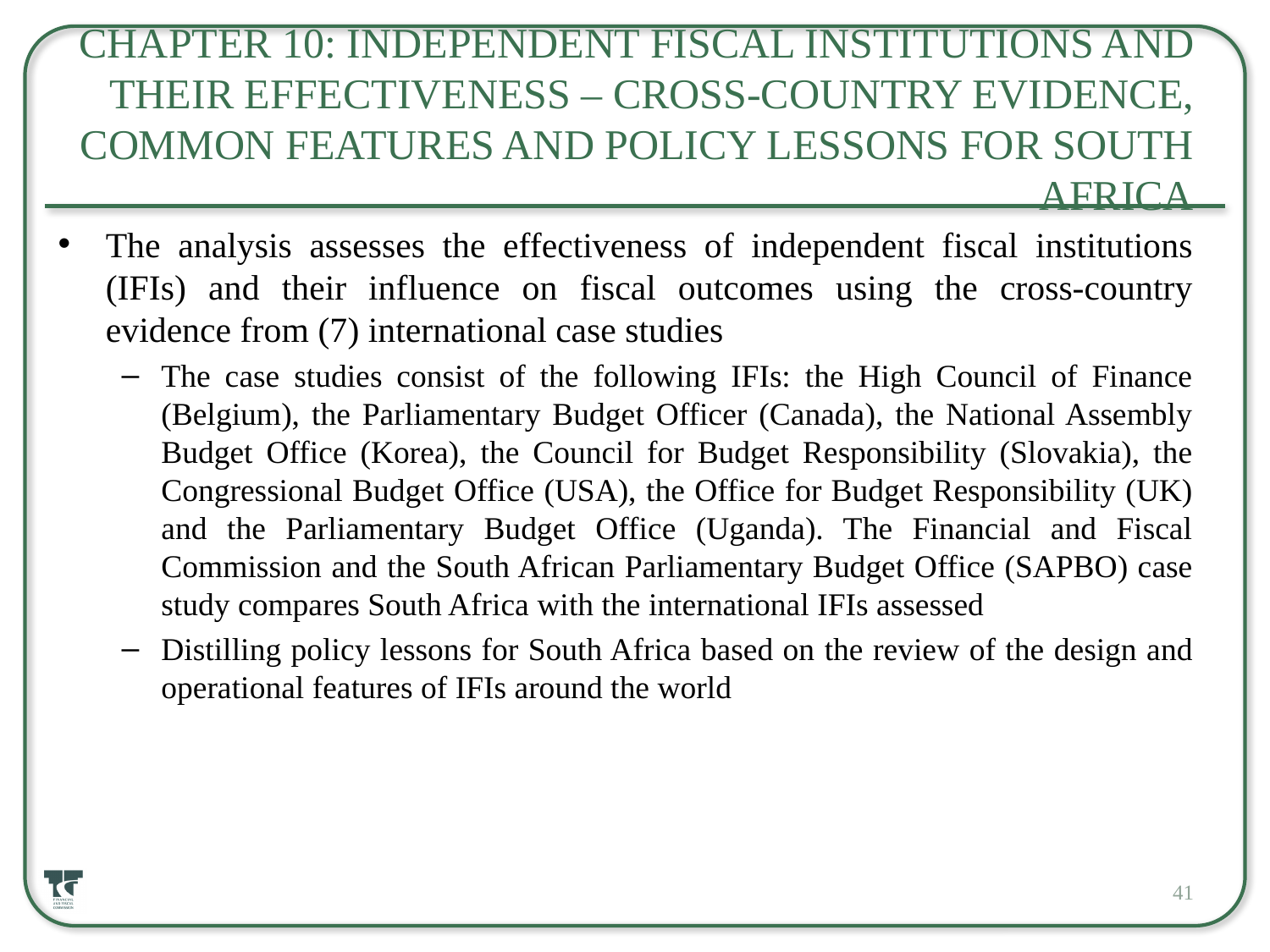

# Chapter 10: Independent Fiscal Institutions and their Effectiveness – Cross-country Evidence, Common Features and Policy Lessons for South Africa
The analysis assesses the effectiveness of independent fiscal institutions (IFIs) and their influence on fiscal outcomes using the cross-country evidence from (7) international case studies
The case studies consist of the following IFIs: the High Council of Finance (Belgium), the Parliamentary Budget Officer (Canada), the National Assembly Budget Office (Korea), the Council for Budget Responsibility (Slovakia), the Congressional Budget Office (USA), the Office for Budget Responsibility (UK) and the Parliamentary Budget Office (Uganda). The Financial and Fiscal Commission and the South African Parliamentary Budget Office (SAPBO) case study compares South Africa with the international IFIs assessed
Distilling policy lessons for South Africa based on the review of the design and operational features of IFIs around the world

41